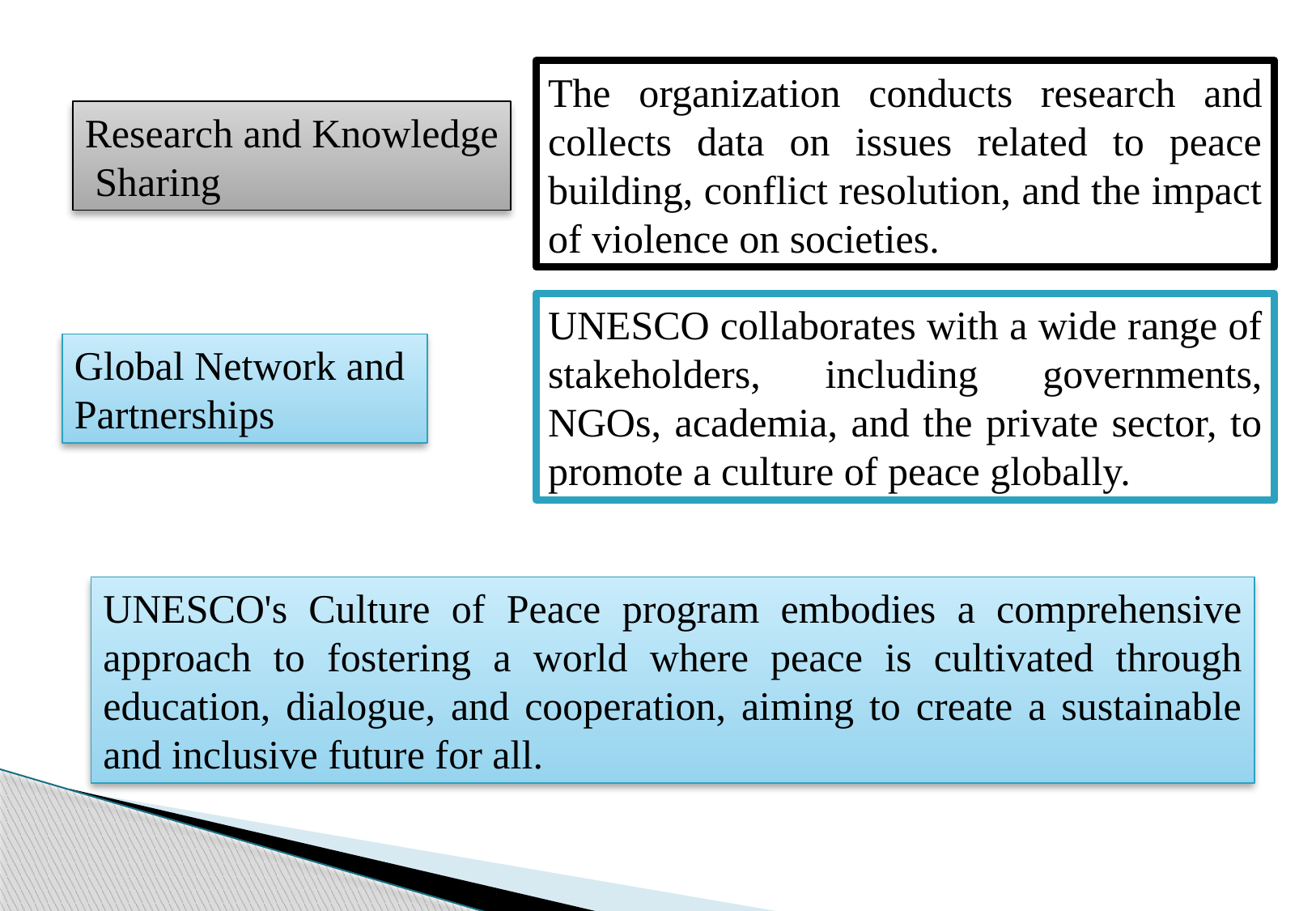

The organization conducts research and collects data on issues related to peace building, conflict resolution, and the impact of violence on societies.
Research and Knowledge
 Sharing
UNESCO collaborates with a wide range of stakeholders, including governments, NGOs, academia, and the private sector, to promote a culture of peace globally.
Global Network and
Partnerships
UNESCO's Culture of Peace program embodies a comprehensive approach to fostering a world where peace is cultivated through education, dialogue, and cooperation, aiming to create a sustainable and inclusive future for all.